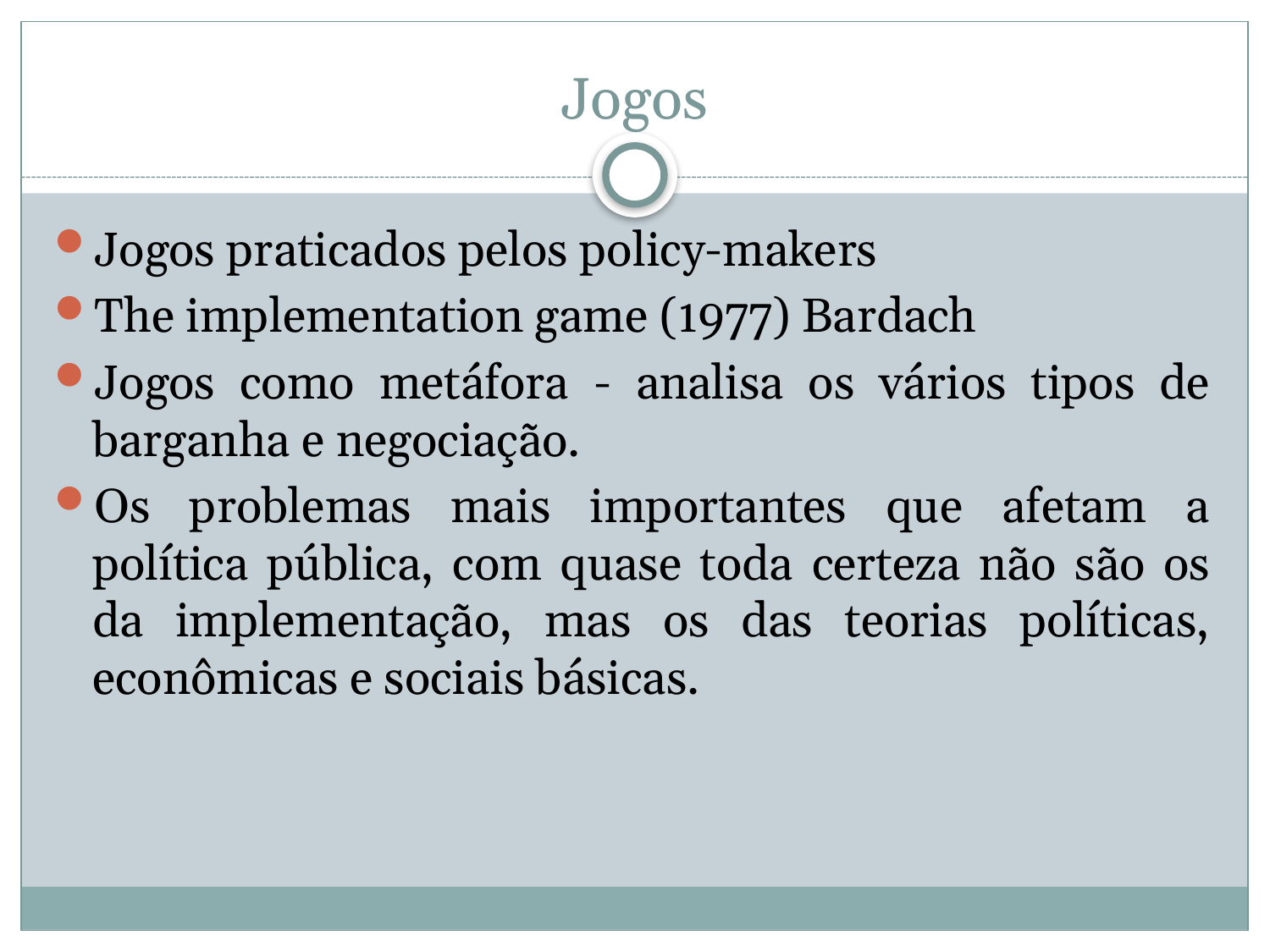

# Jogos
Jogos praticados pelos policy-makers
The implementation game (1977) Bardach
Jogos como metáfora - analisa os vários tipos de barganha e negociação.
Os problemas mais importantes que afetam a política pública, com quase toda certeza não são os da implementação, mas os das teorias políticas, econômicas e sociais básicas.